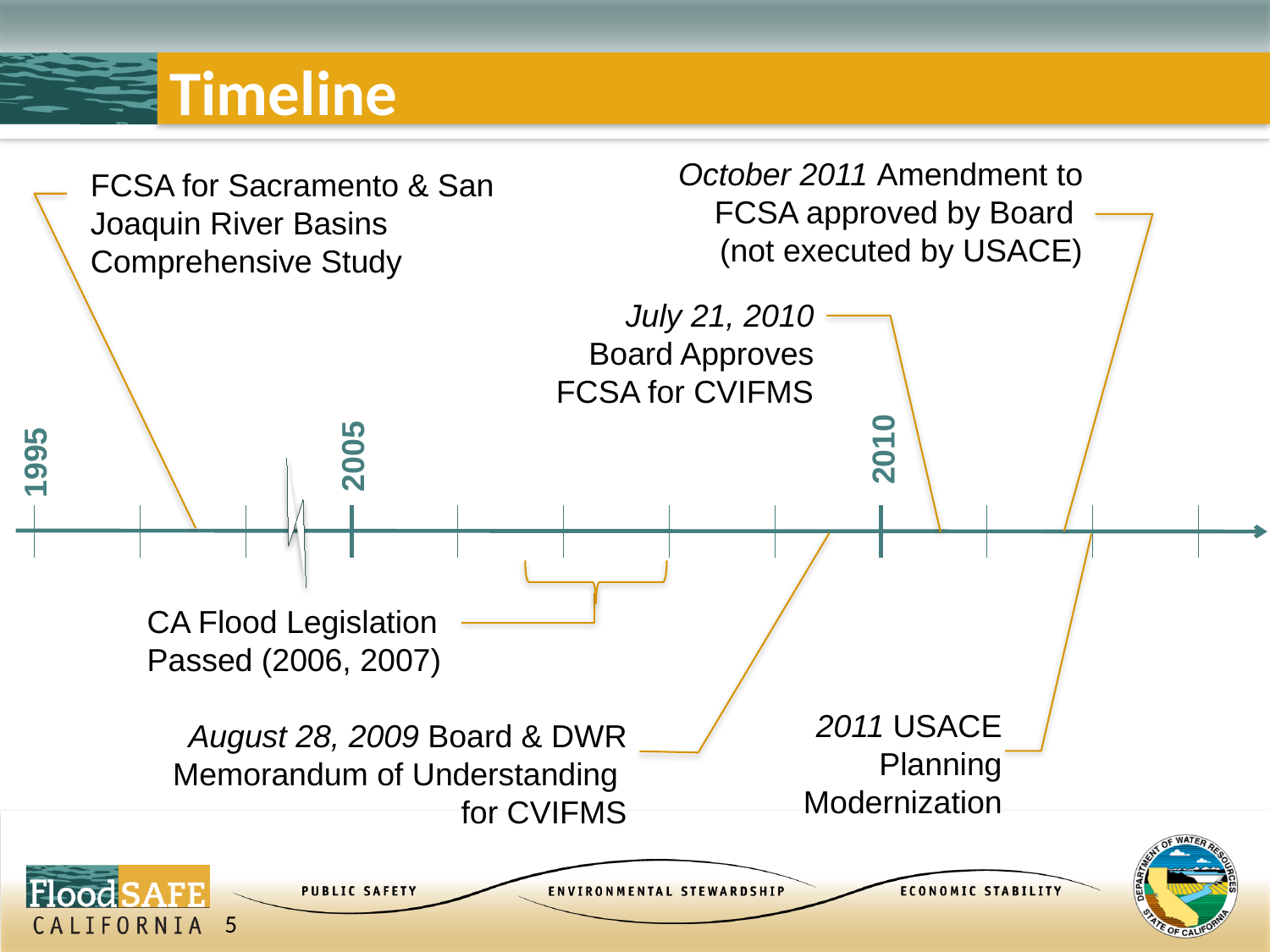

# Timeline
October 2011 Amendment to FCSA approved by Board
(not executed by USACE)
FCSA for Sacramento & San Joaquin River Basins Comprehensive Study

July 21, 2010 Board Approves FCSA for CVIFMS

2010
2005
1995

CA Flood Legislation Passed (2006, 2007)
2011 USACE Planning Modernization
August 28, 2009 Board & DWR Memorandum of Understanding
for CVIFMS